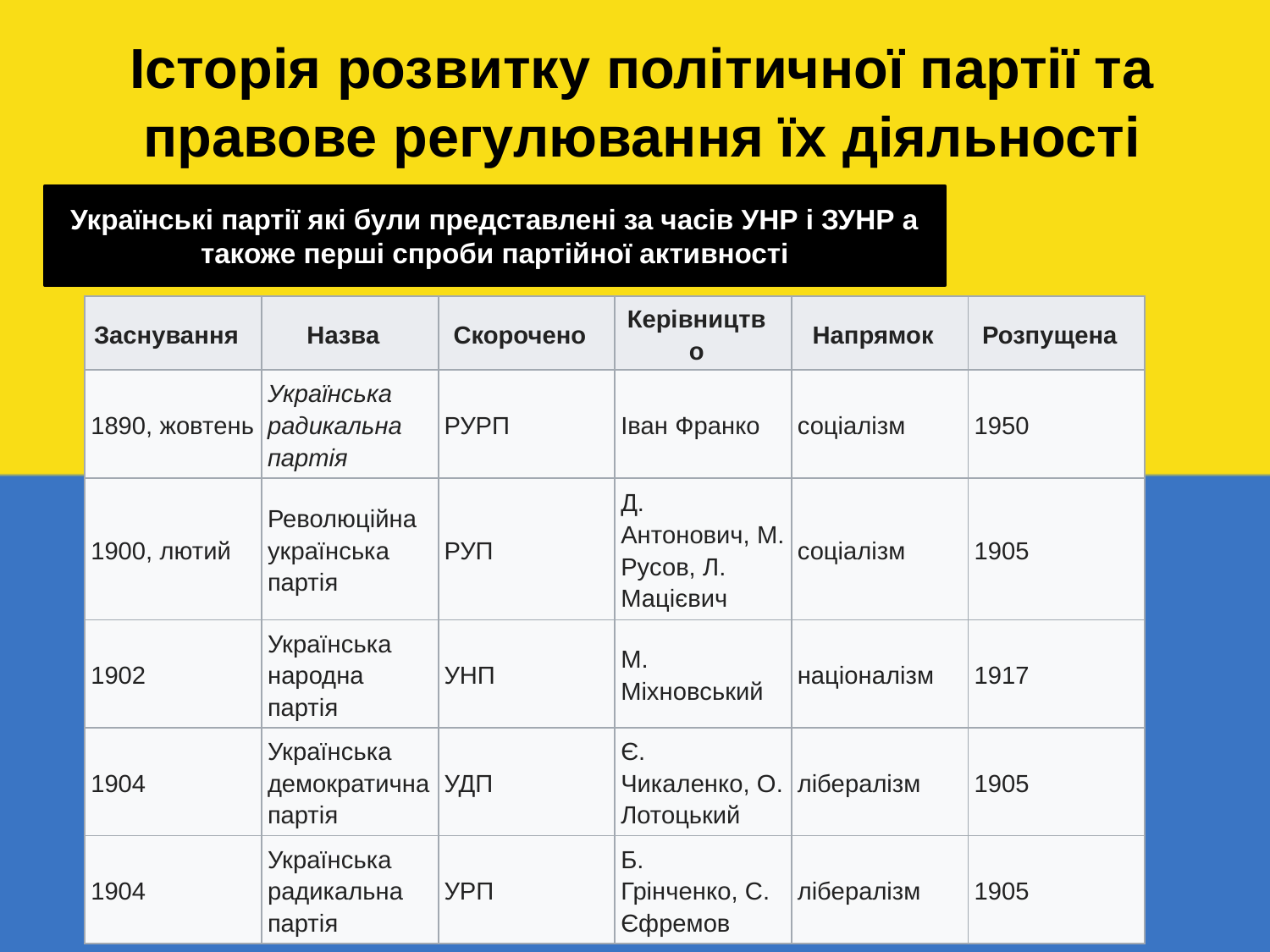

Історія розвитку політичної партії та правове регулювання їх діяльності
Українські партії які були представлені за часів УНР і ЗУНР а такоже перші спроби партійної активності
| Заснування | Назва | Скорочено | Керівництво | Напрямок | Розпущена |
| --- | --- | --- | --- | --- | --- |
| 1890, жовтень | Українська радикальна партія | РУРП | Іван Франко | соціалізм | 1950 |
| 1900, лютий | Революційна українська партія | РУП | Д. Антонович, М. Русов, Л. Мацієвич | соціалізм | 1905 |
| 1902 | Українська народна партія | УНП | М. Міхновський | націоналізм | 1917 |
| 1904 | Українська демократична партія | УДП | Є. Чикаленко, О. Лотоцький | лібералізм | 1905 |
| 1904 | Українська радикальна партія | УРП | Б. Грінченко, С. Єфремов | лібералізм | 1905 |